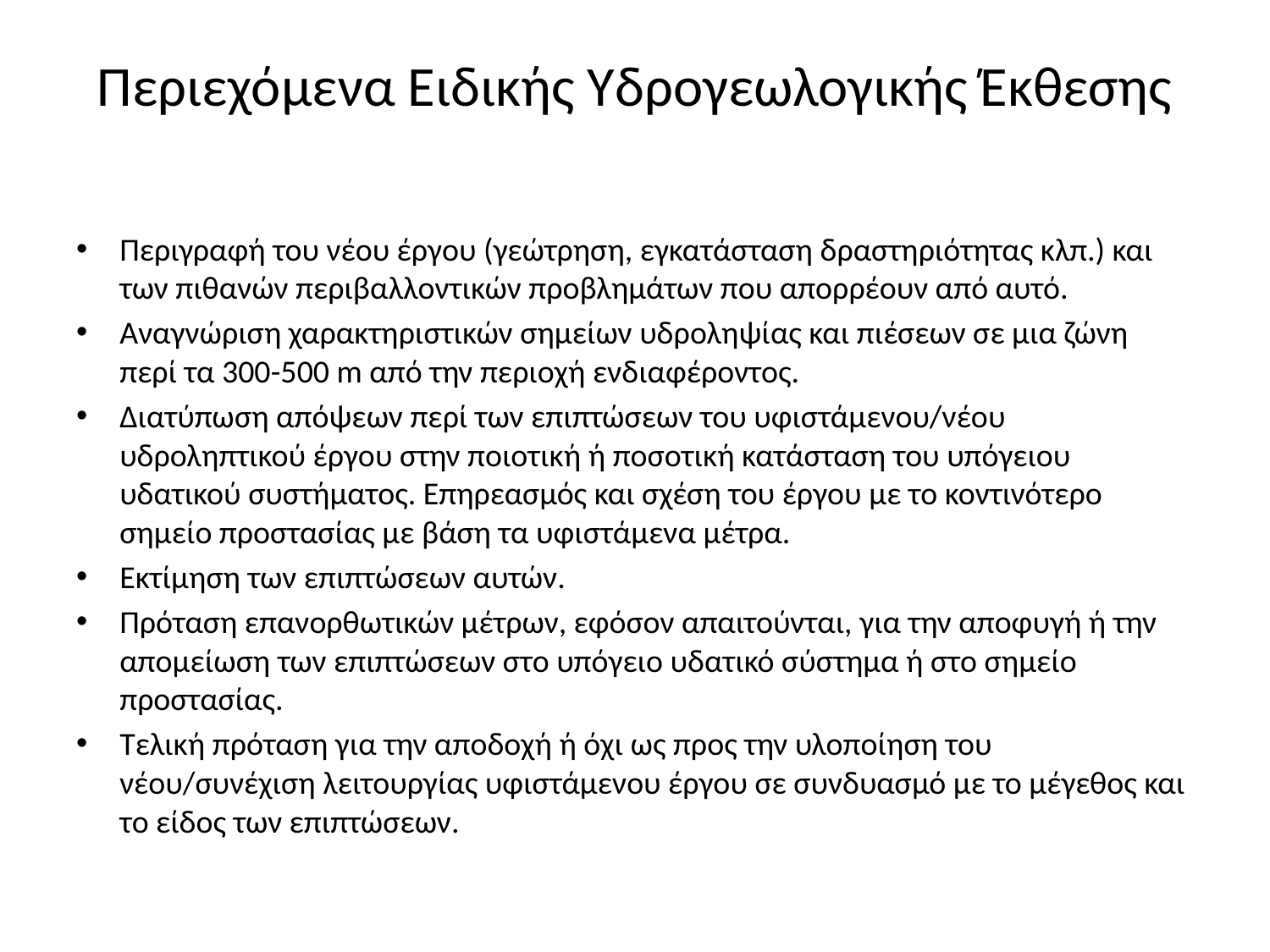

# Περιεχόμενα Ειδικής Υδρογεωλογικής Έκθεσης
Περιγραφή του νέου έργου (γεώτρηση, εγκατάσταση δραστηριότητας κλπ.) και των πιθανών περιβαλλοντικών προβλημάτων που απορρέουν από αυτό.
Αναγνώριση χαρακτηριστικών σημείων υδροληψίας και πιέσεων σε μια ζώνη περί τα 300-500 m από την περιοχή ενδιαφέροντος.
Διατύπωση απόψεων περί των επιπτώσεων του υφιστάμενου/νέου υδροληπτικού έργου στην ποιοτική ή ποσοτική κατάσταση του υπόγειου υδατικού συστήματος. Επηρεασμός και σχέση του έργου με το κοντινότερο σημείο προστασίας με βάση τα υφιστάμενα μέτρα.
Εκτίμηση των επιπτώσεων αυτών.
Πρόταση επανορθωτικών μέτρων, εφόσον απαιτούνται, για την αποφυγή ή την απομείωση των επιπτώσεων στο υπόγειο υδατικό σύστημα ή στο σημείο προστασίας.
Τελική πρόταση για την αποδοχή ή όχι ως προς την υλοποίηση του νέου/συνέχιση λειτουργίας υφιστάμενου έργου σε συνδυασμό με το μέγεθος και το είδος των επιπτώσεων.